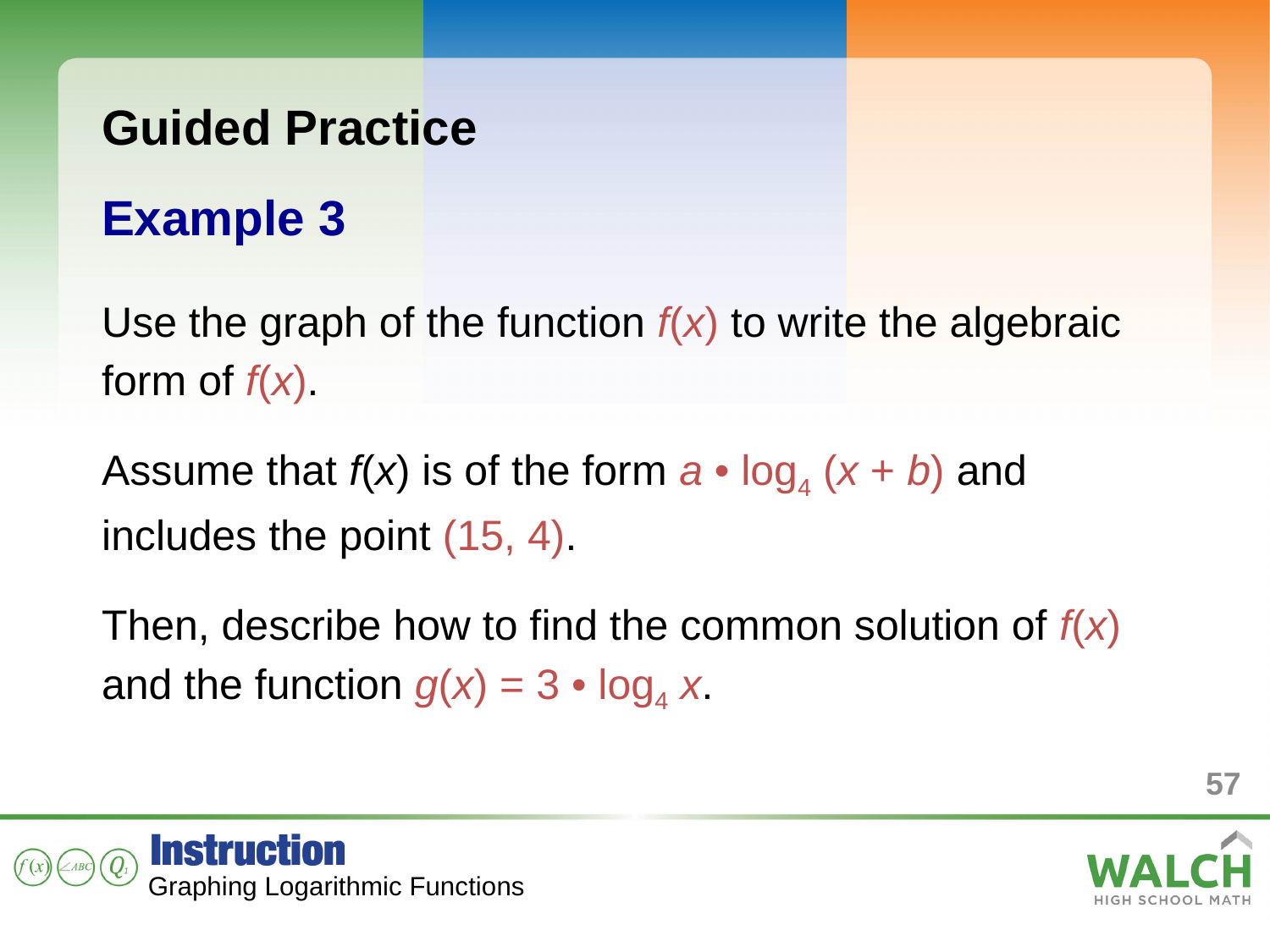

Guided Practice
Example 3
Use the graph of the function f(x) to write the algebraic form of f(x).
Assume that f(x) is of the form a • log4 (x + b) and includes the point (15, 4).
Then, describe how to find the common solution of f(x) and the function g(x) = 3 • log4 x.
57
Graphing Logarithmic Functions